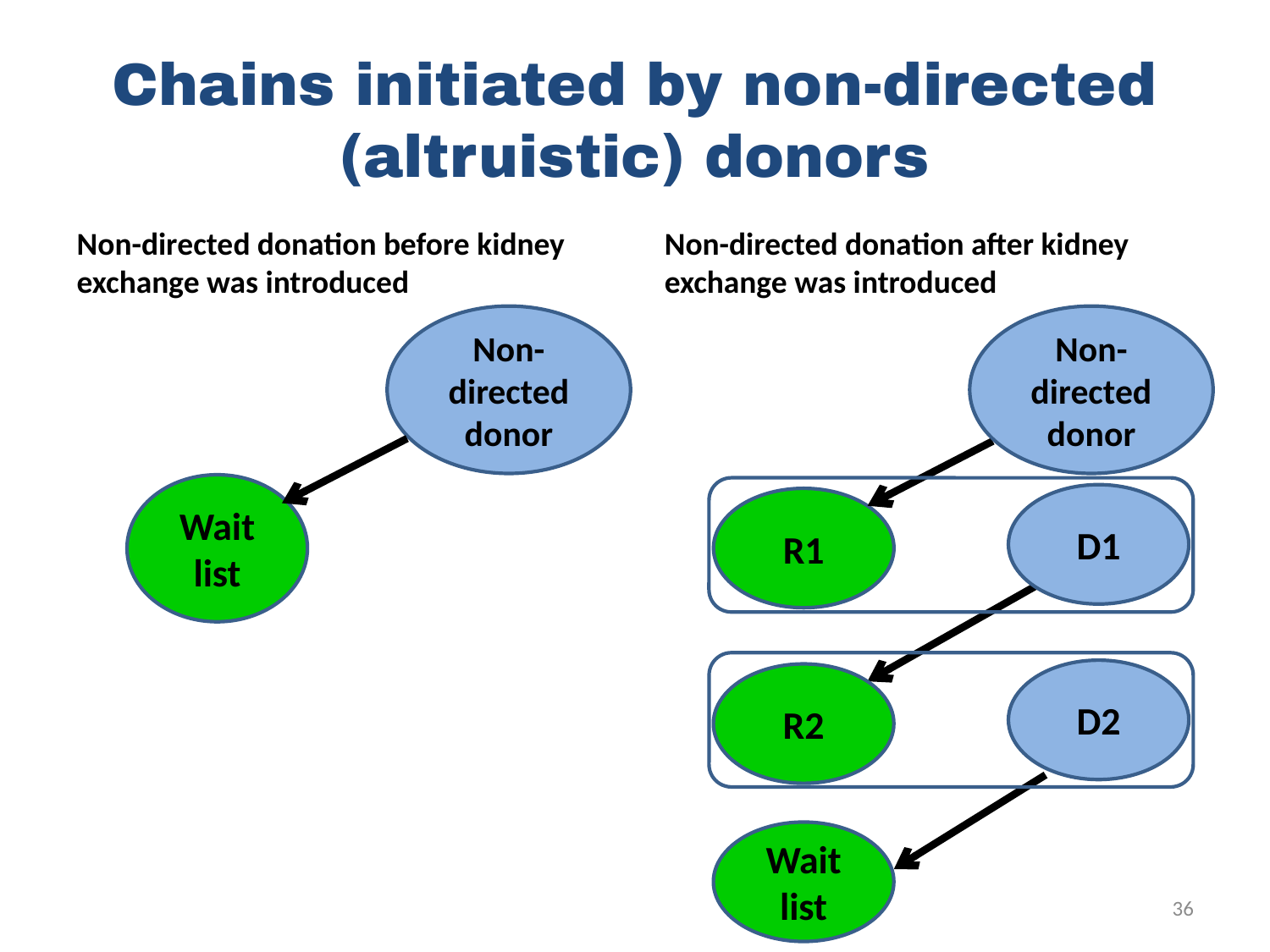

# Chains initiated by non-directed (altruistic) donors
Non-directed donation before kidney exchange was introduced
Non-directed donation after kidney exchange was introduced

Non-directed donor
Non-directed donor
D1
R1
D2
R2
Wait list
Wait list

36